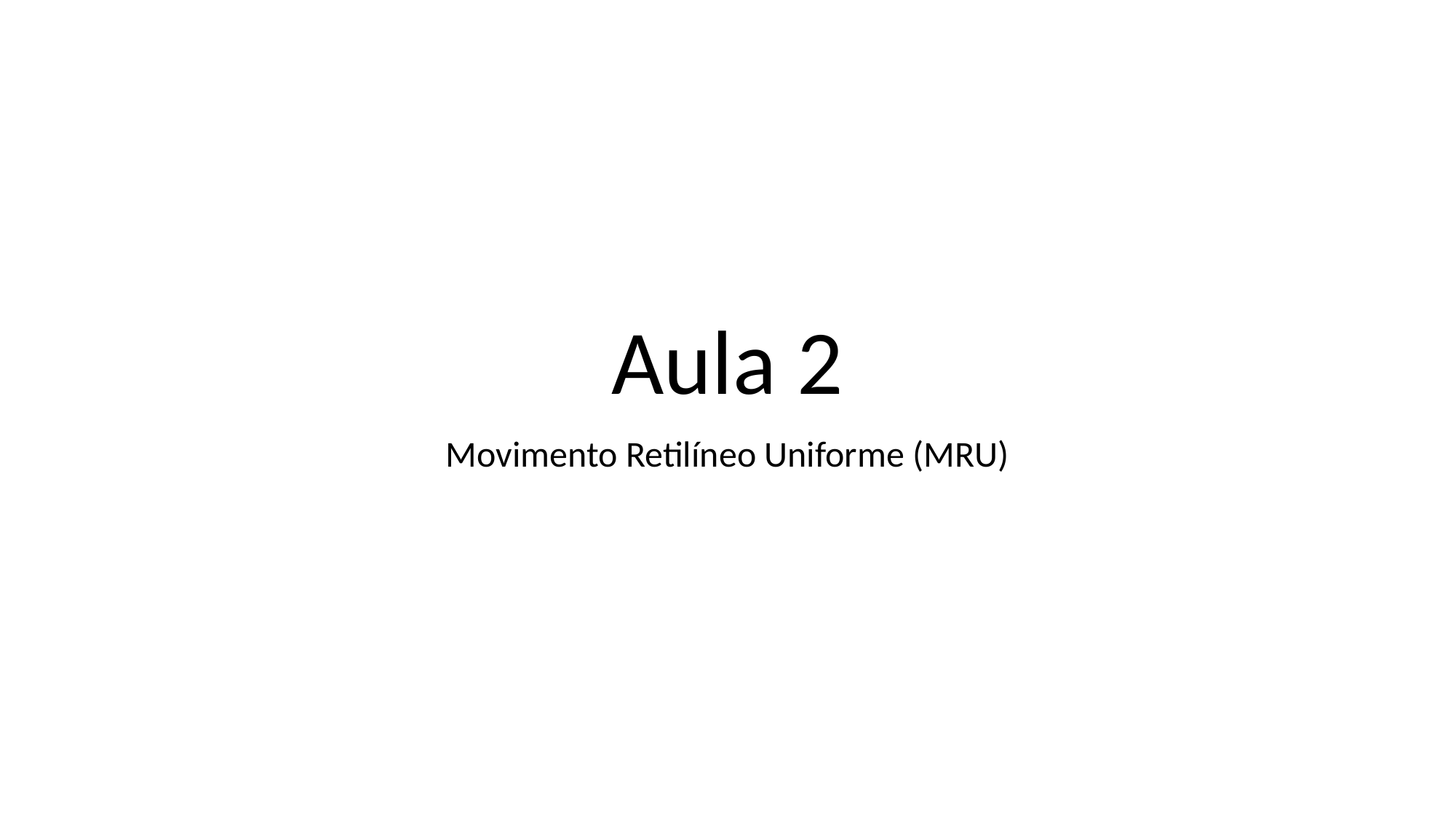

# Aula 2
Movimento Retilíneo Uniforme (MRU)